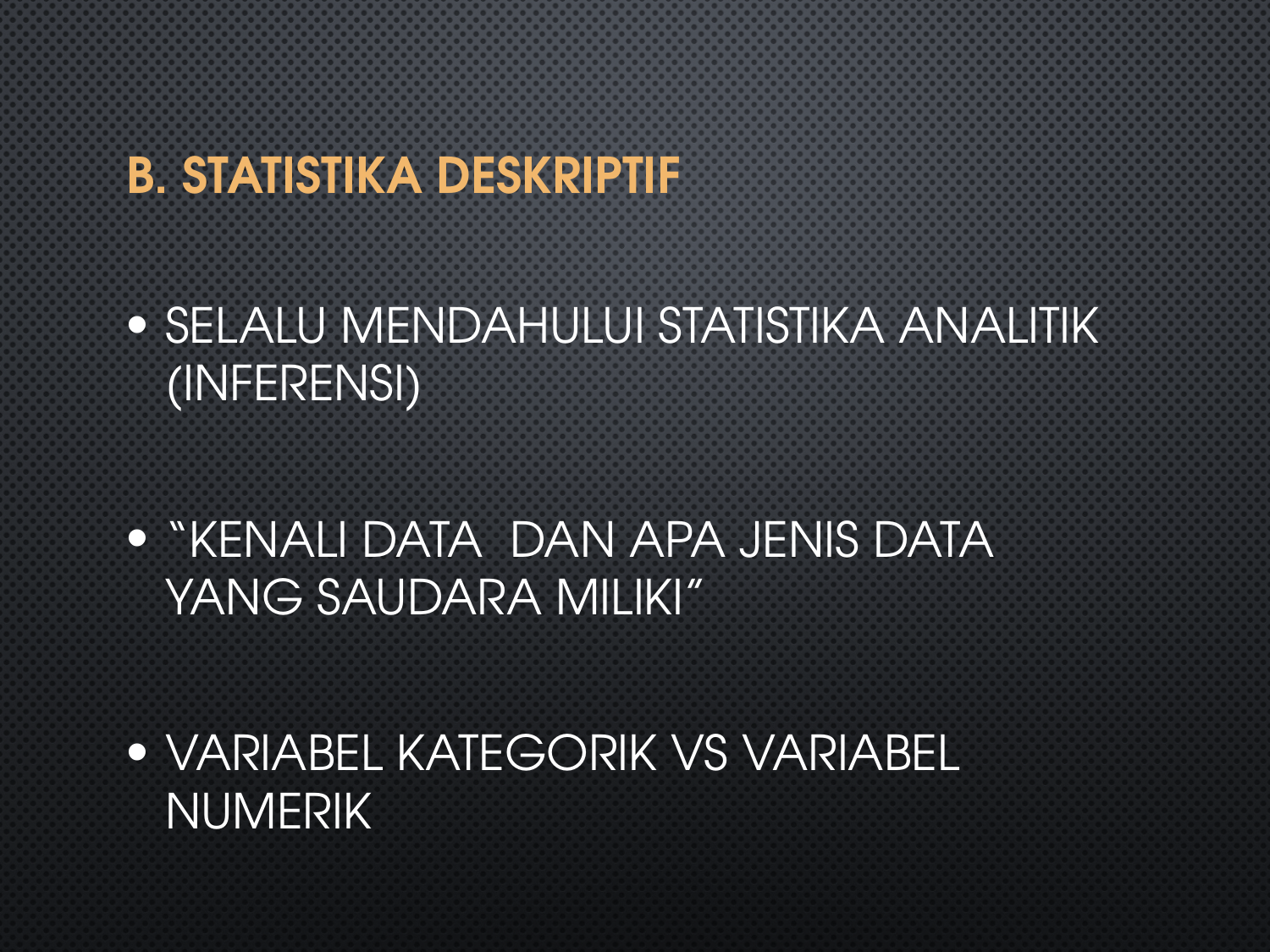

# B. Statistika deskriptif
Selalu mendahului statistika analitik (inferensi)

“Kenali data  dan apa jenis data yang Saudara miliki”

Variabel kategorik vs variabel numerik